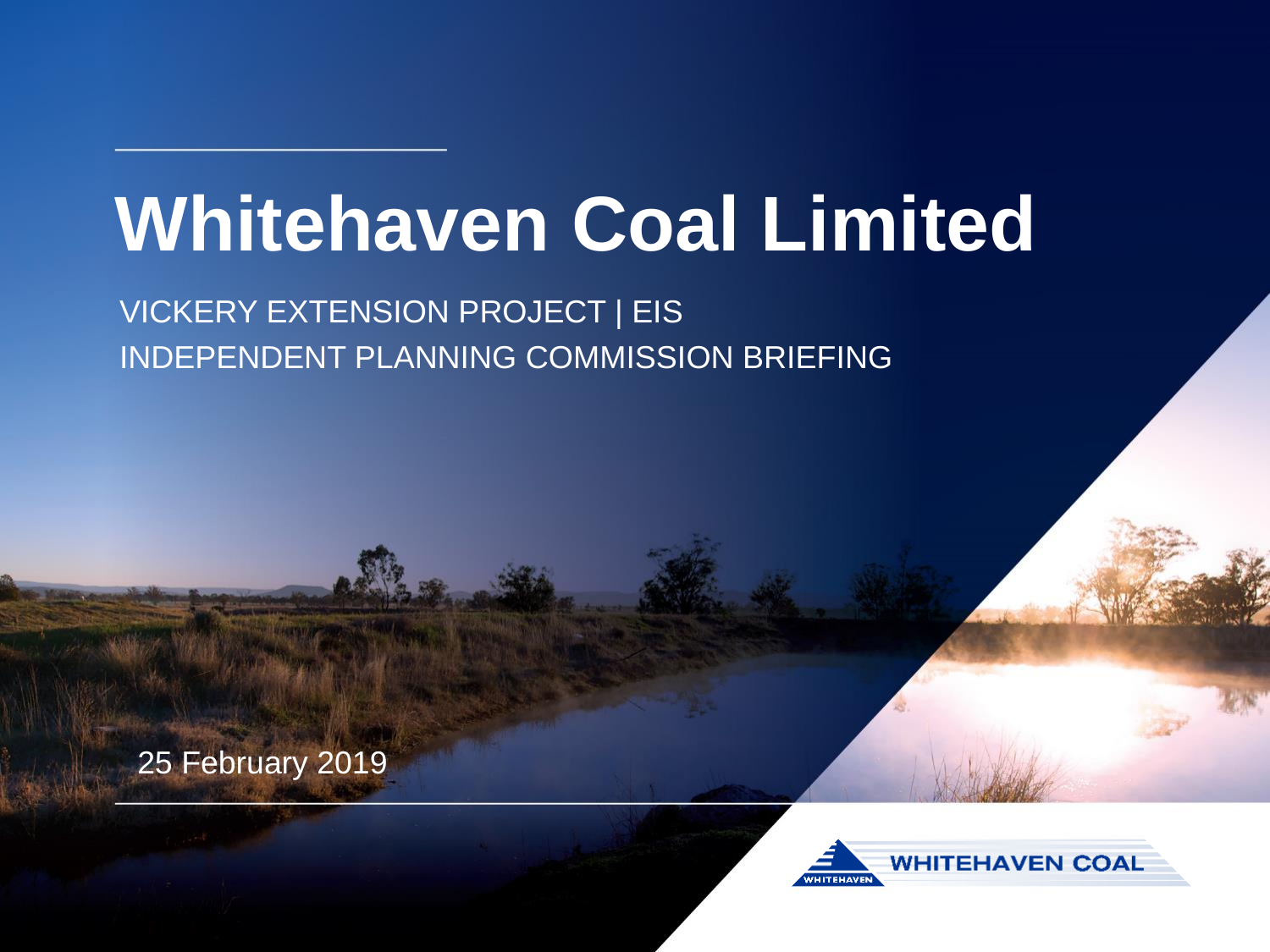

# Whitehaven Coal Limited
Vickery extension project | EIS
Independent planning commission Briefing
25 February 2019